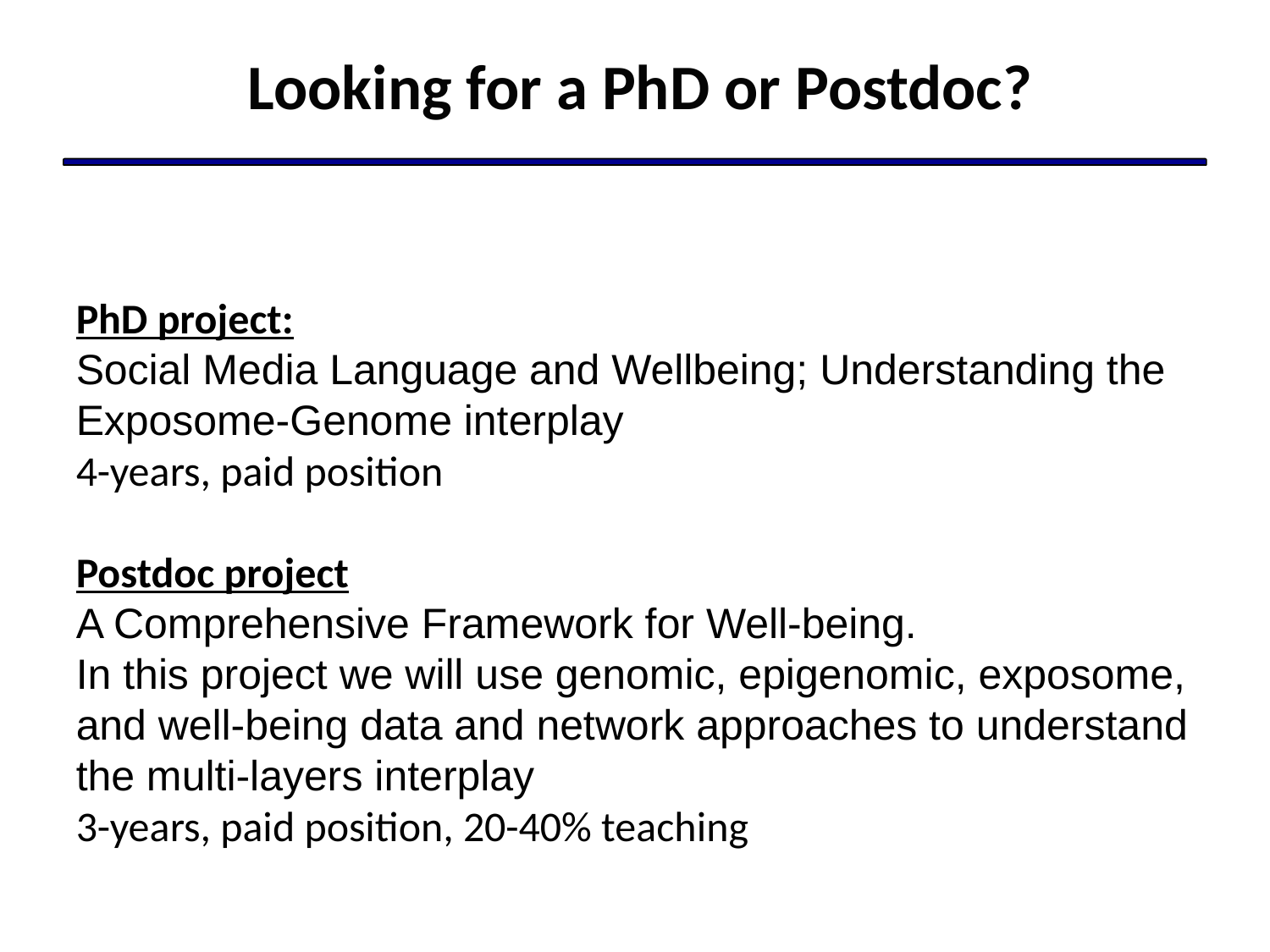

# Looking for a PhD or Postdoc?

PhD project:
Social Media Language and Wellbeing; Understanding the Exposome-Genome interplay
4-years, paid position

Postdoc project
A Comprehensive Framework for Well-being.
In this project we will use genomic, epigenomic, exposome, and well-being data and network approaches to understand the multi-layers interplay
3-years, paid position, 20-40% teaching